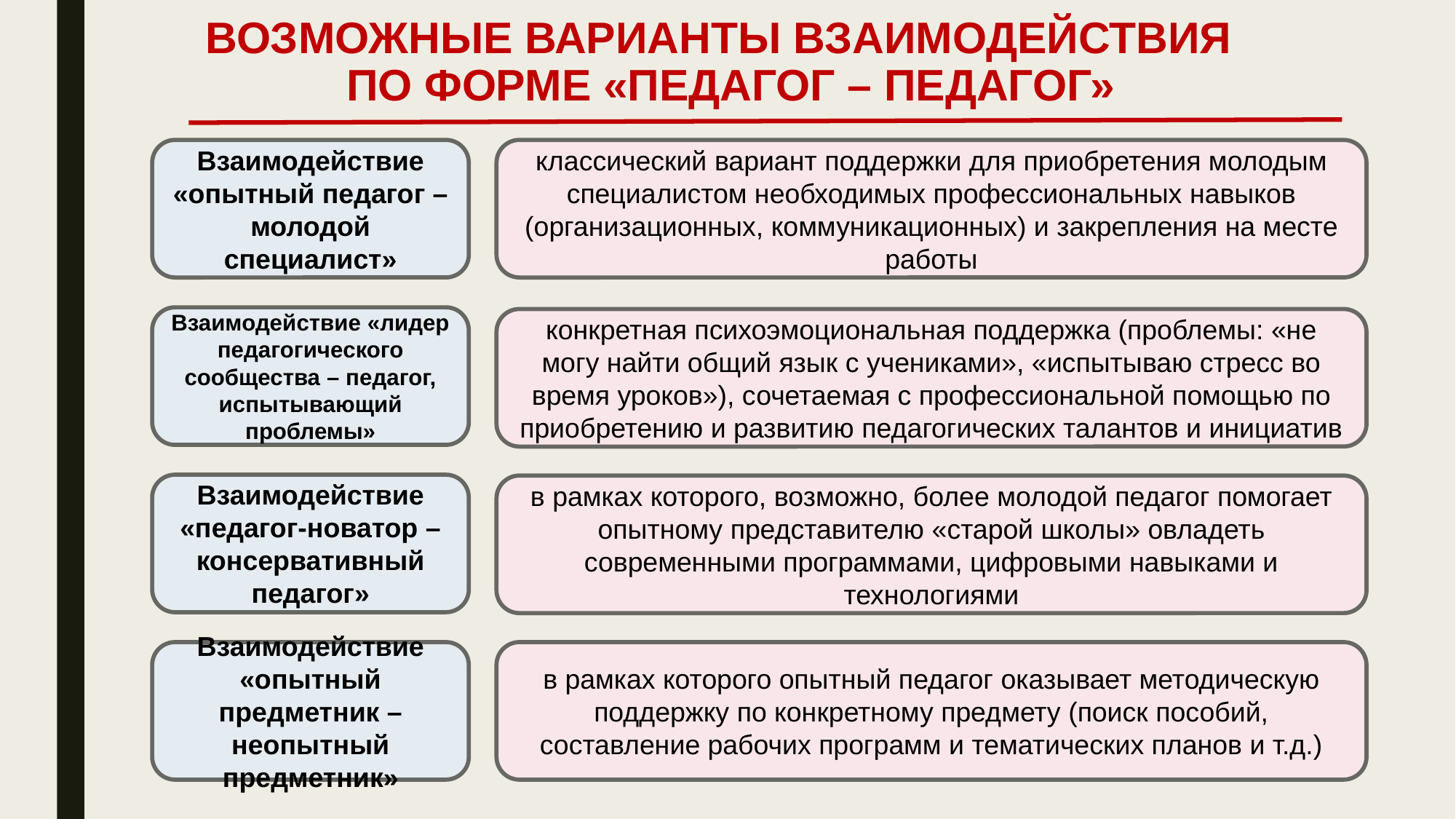

# ВОЗМОЖНЫЕ ВАРИАНТЫ ВЗАИМОДЕЙСТВИЯ ПО ФОРМЕ «ПЕДАГОГ – ПЕДАГОГ»
Взаимодействие «опытный педагог – молодой специалист»
классический вариант поддержки для приобретения молодым специалистом необходимых профессиональных навыков (организационных, коммуникационных) и закрепления на месте работы
Взаимодействие «лидер педагогического сообщества – педагог, испытывающий проблемы»
конкретная психоэмоциональная поддержка (проблемы: «не могу найти общий язык с учениками», «испытываю стресс во время уроков»), сочетаемая с профессиональной помощью по приобретению и развитию педагогических талантов и инициатив
Взаимодействие «педагог-новатор – консервативный педагог»
в рамках которого, возможно, более молодой педагог помогает опытному представителю «старой школы» овладеть современными программами, цифровыми навыками и технологиями
Взаимодействие «опытный предметник – неопытный предметник»
в рамках которого опытный педагог оказывает методическую поддержку по конкретному предмету (поиск пособий, составление рабочих программ и тематических планов и т.д.)